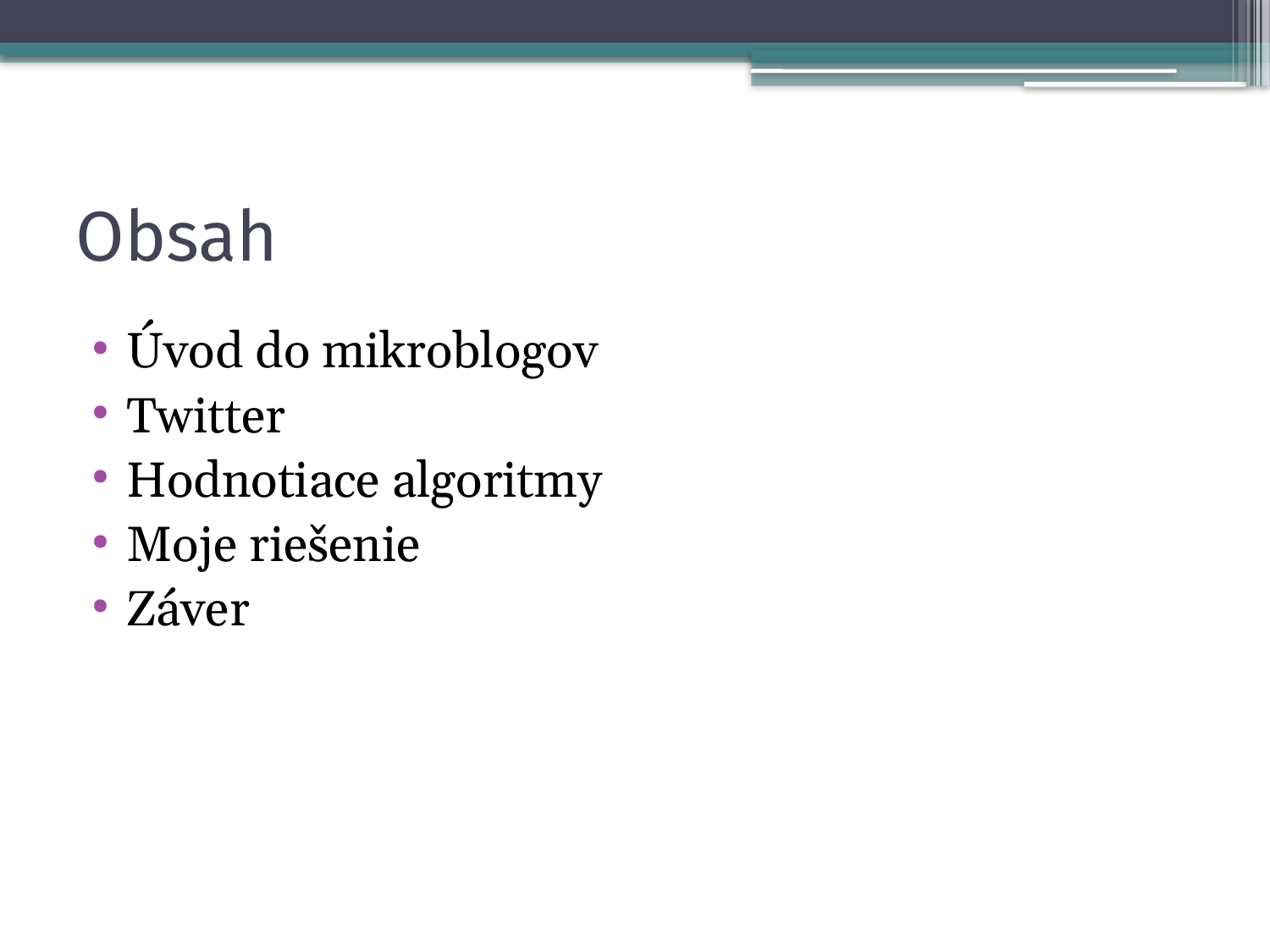

# Obsah
Úvod do mikroblogov
Twitter
Hodnotiace algoritmy
Moje riešenie
Záver